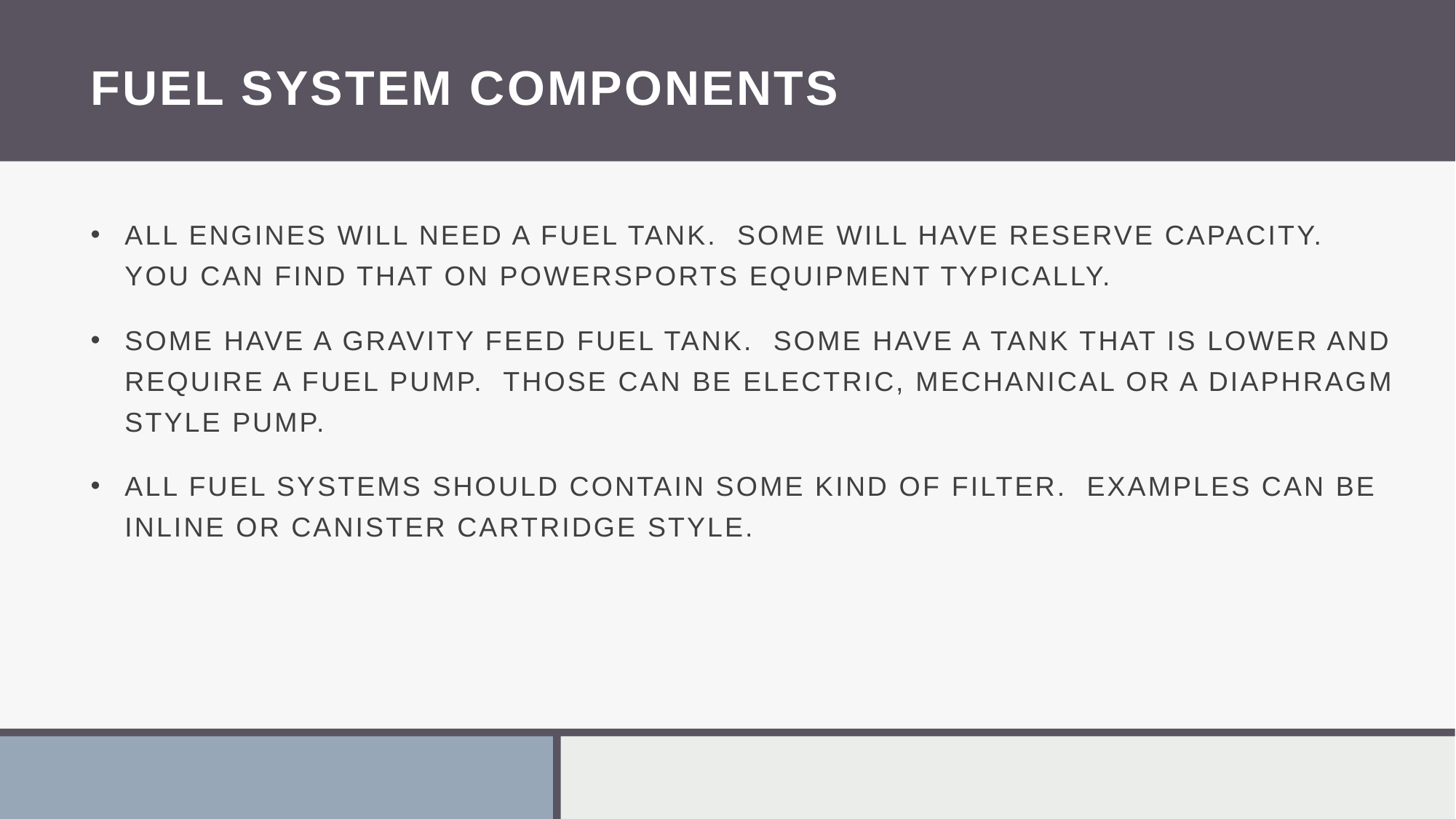

# FUEL SYSTEM COMPONENTS
ALL ENGINES WILL NEED A FUEL TANK.  SOME WILL HAVE RESERVE CAPACITY.  YOU CAN FIND THAT ON POWERSPORTS EQUIPMENT TYPICALLY.
SOME HAVE A GRAVITY FEED FUEL TANK.  SOME HAVE A TANK THAT IS LOWER AND REQUIRE A FUEL PUMP.  THOSE CAN BE ELECTRIC, MECHANICAL OR A DIAPHRAGM STYLE PUMP.
ALL FUEL SYSTEMS SHOULD CONTAIN SOME KIND OF FILTER.  EXAMPLES CAN BE INLINE OR CANISTER CARTRIDGE STYLE.